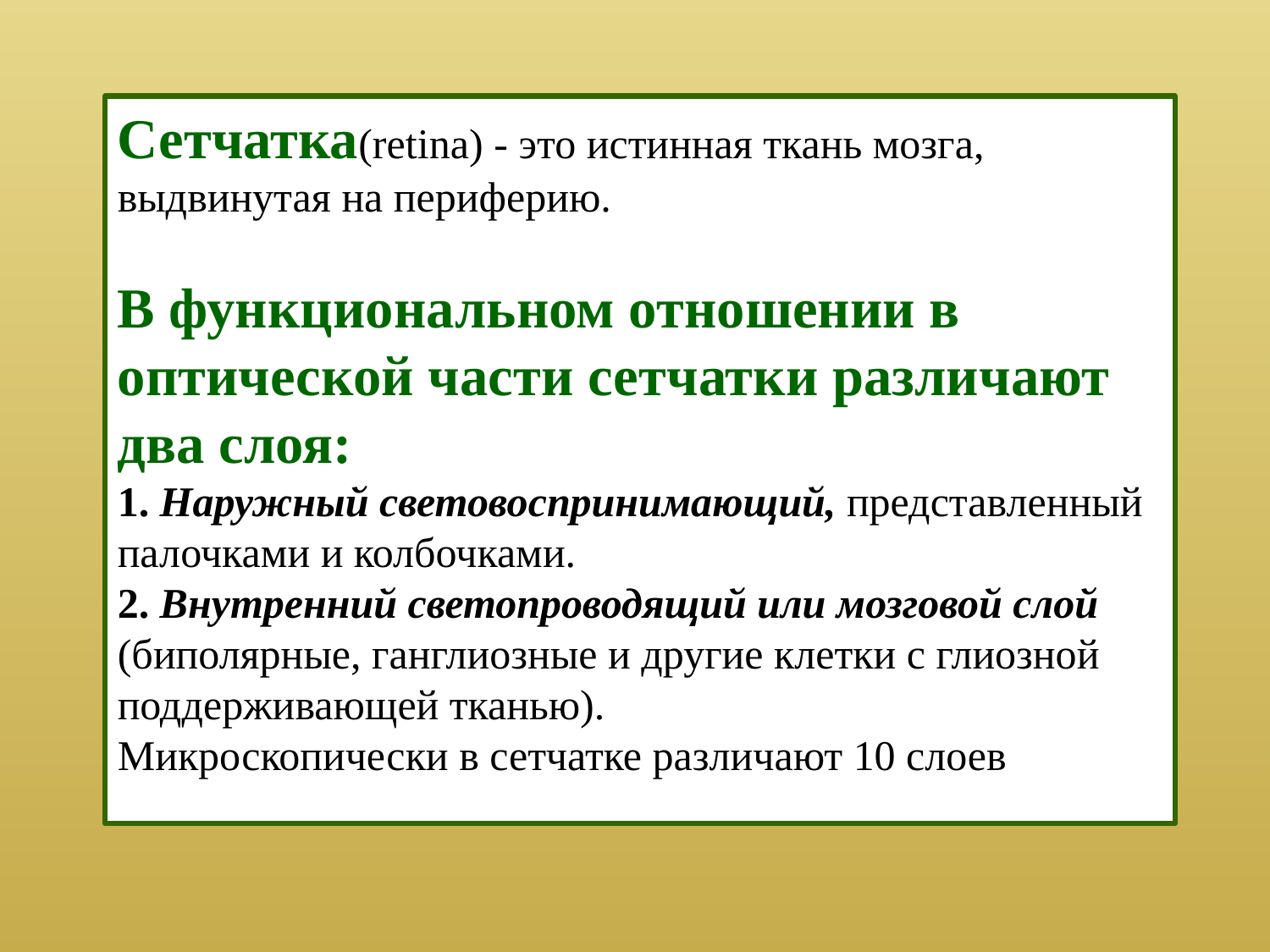

Сетчатка(retina) - это истинная ткань мозга, выдвинутая на периферию.

В функциональном отношении в оптической части сетчатки различают два слоя:
1. Наружный световоспринимающий, представленный палочками и колбочками.
2. Внутренний светопроводящий или мозговой слой (биполярные, ганглиозные и другие клетки с глиозной поддерживающей тканью).
Микроскопически в сетчатке различают 10 слоев